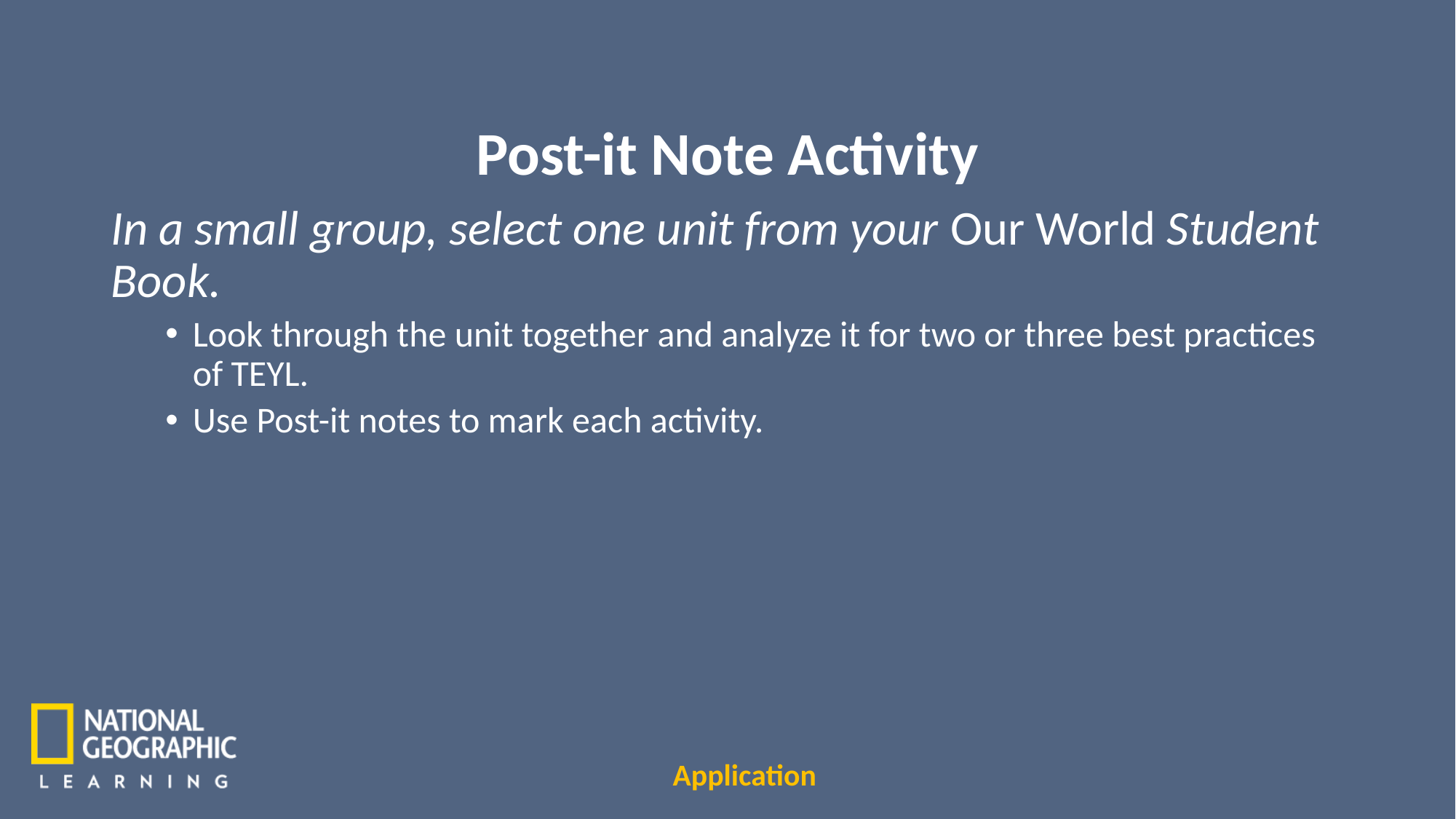

Post-it Note Activity
In a small group, select one unit from your Our World Student Book.
Look through the unit together and analyze it for two or three best practices of TEYL.
Use Post-it notes to mark each activity.